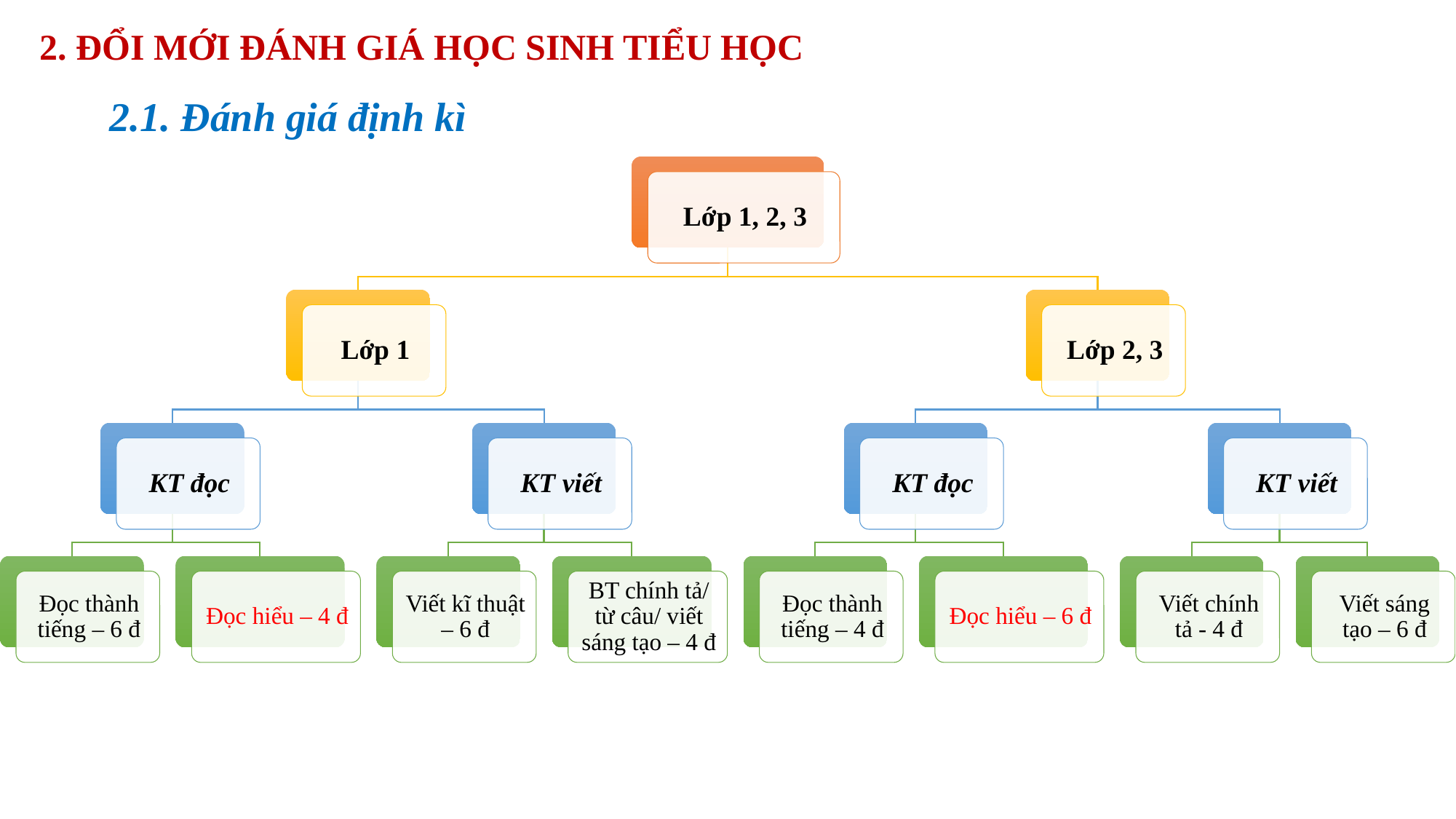

2. ĐỔI MỚI ĐÁNH GIÁ HỌC SINH TIỂU HỌC
Lớp 1, 2, 3
Lớp 1
KT đọc
Đọc thành tiếng – 6 đ
Đọc hiểu – 4 đ
KT viết
Viết kĩ thuật – 6 đ
BT chính tả/ từ câu/ viết sáng tạo – 4 đ
Lớp 2, 3
KT đọc
Đọc thành tiếng – 4 đ
Đọc hiểu – 6 đ
KT viết
Viết chính tả - 4 đ
Viết sáng tạo – 6 đ
2.1. Đánh giá định kì